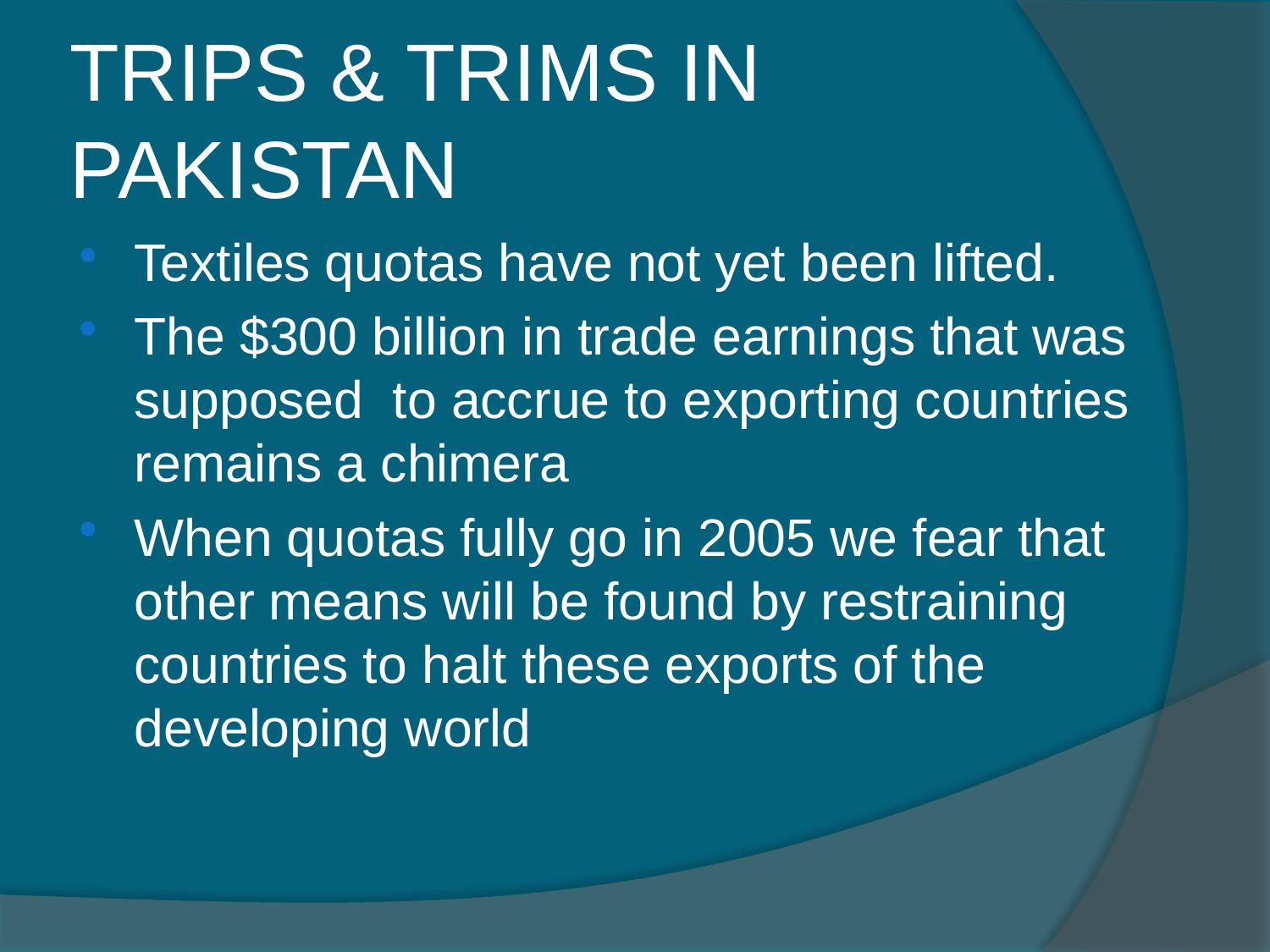

# TRIPS & TRIMS IN PAKISTAN
Textiles quotas have not yet been lifted.
The $300 billion in trade earnings that was supposed  to accrue to exporting countries remains a chimera
When quotas fully go in 2005 we fear that other means will be found by restraining countries to halt these exports of the developing world